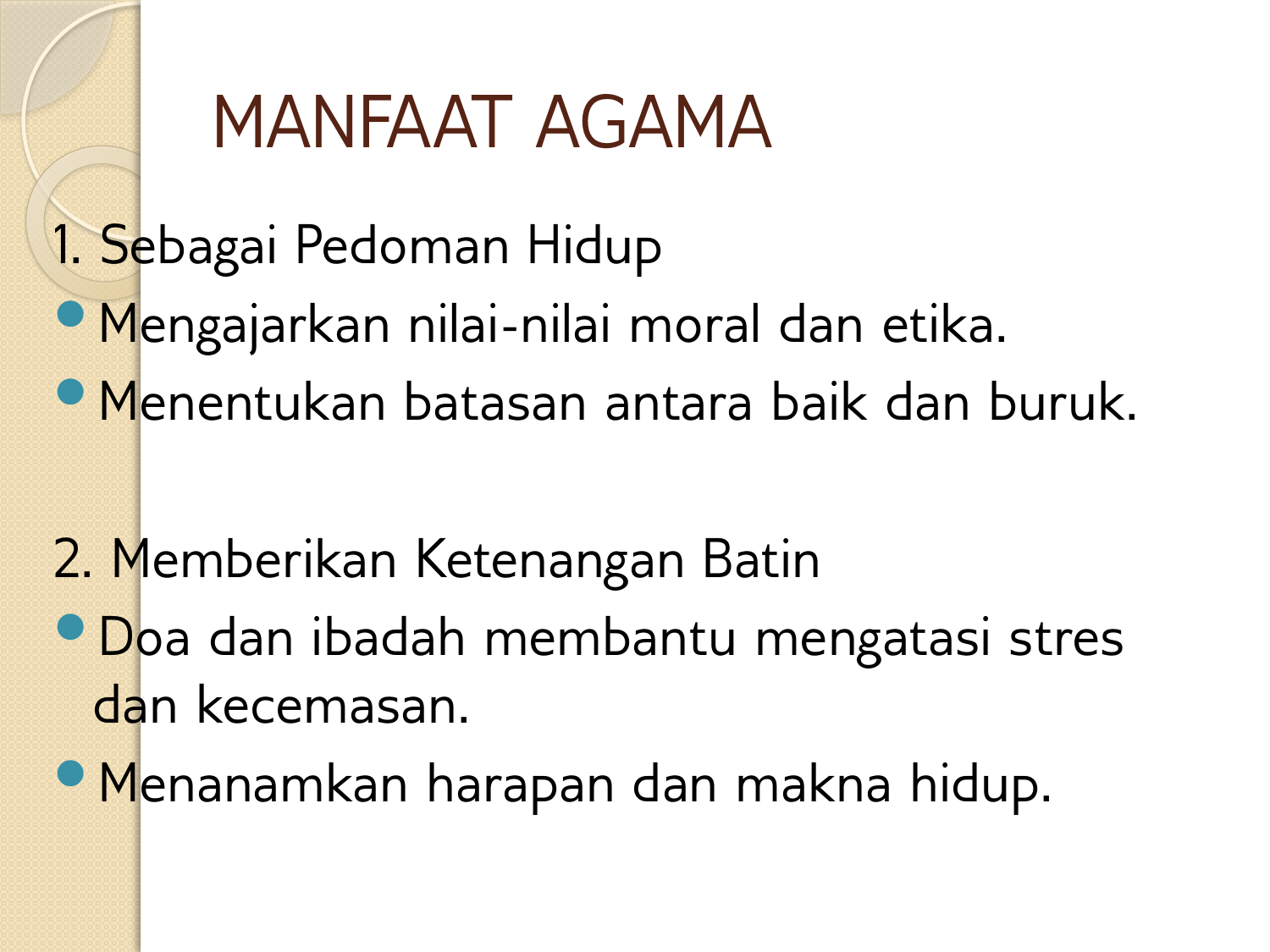

# MANFAAT AGAMA
1. Sebagai Pedoman Hidup
Mengajarkan nilai-nilai moral dan etika.
Menentukan batasan antara baik dan buruk.

2. Memberikan Ketenangan Batin
Doa dan ibadah membantu mengatasi stres dan kecemasan.
Menanamkan harapan dan makna hidup.